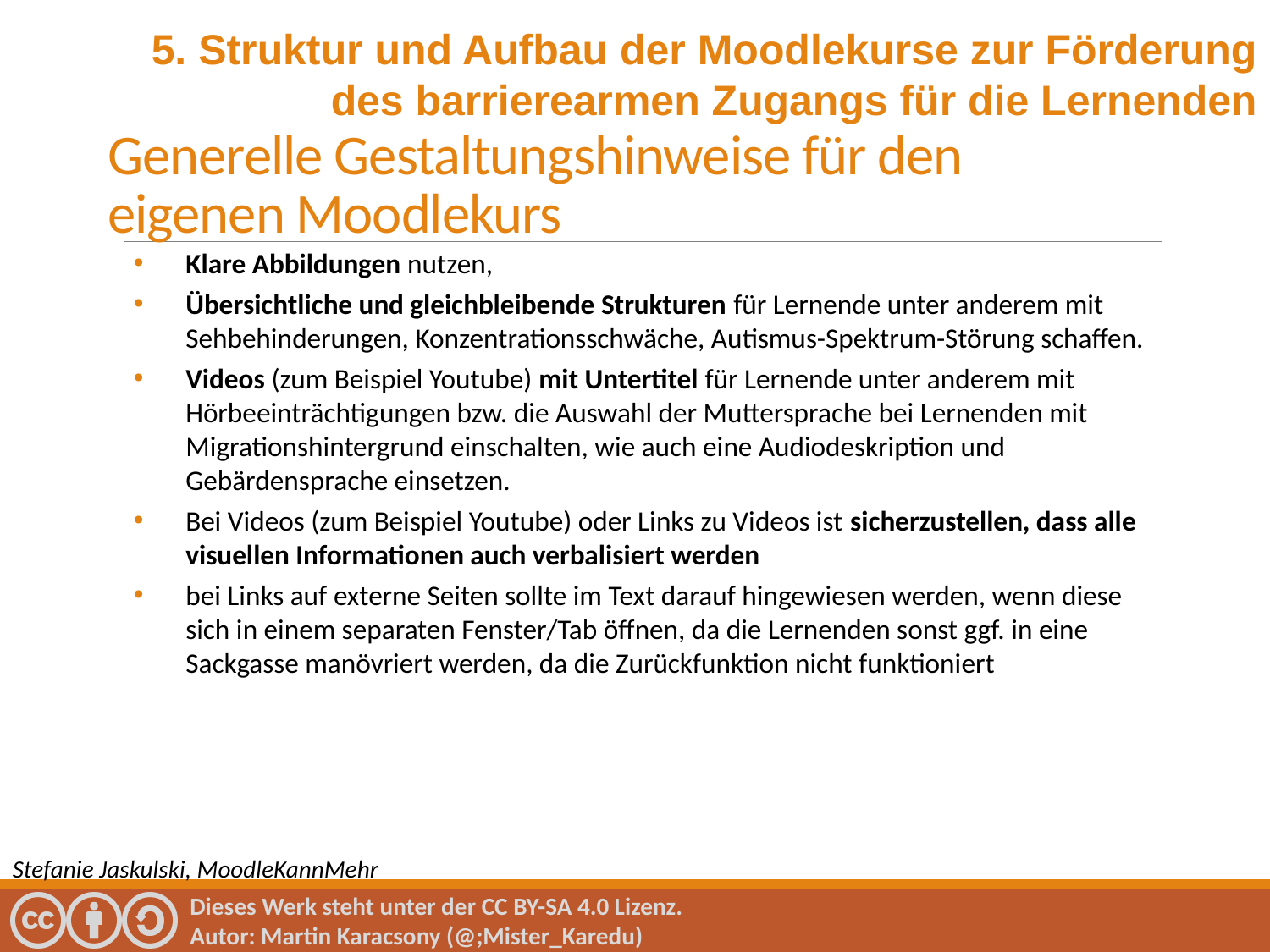

5. Struktur und Aufbau der Moodlekurse zur Förderung des barrierearmen Zugangs für die Lernenden
Generelle Gestaltungshinweise für den eigenen Moodlekurs
Klare Abbildungen nutzen,
Übersichtliche und gleichbleibende Strukturen für Lernende unter anderem mit Sehbehinderungen, Konzentrationsschwäche, Autismus-Spektrum-Störung schaffen.
Videos (zum Beispiel Youtube) mit Untertitel für Lernende unter anderem mit Hörbeeinträchtigungen bzw. die Auswahl der Muttersprache bei Lernenden mit Migrationshintergrund einschalten, wie auch eine Audiodeskription und Gebärdensprache einsetzen.
Bei Videos (zum Beispiel Youtube) oder Links zu Videos ist sicherzustellen, dass alle visuellen Informationen auch verbalisiert werden
bei Links auf externe Seiten sollte im Text darauf hingewiesen werden, wenn diese sich in einem separaten Fenster/Tab öffnen, da die Lernenden sonst ggf. in eine Sackgasse manövriert werden, da die Zurückfunktion nicht funktioniert
Stefanie Jaskulski, MoodleKannMehr